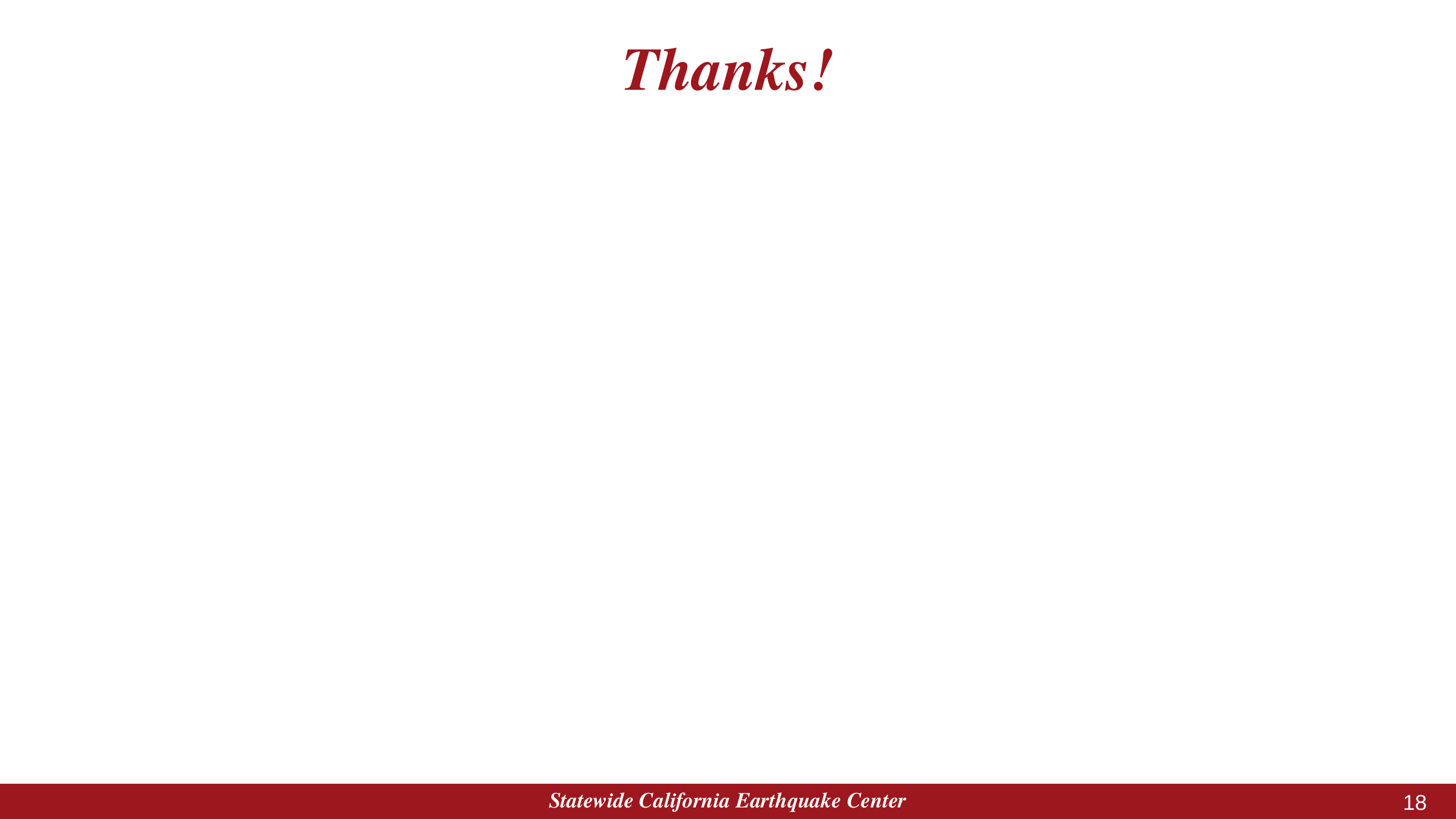

# Thanks!

Statewide California Earthquake Center
18